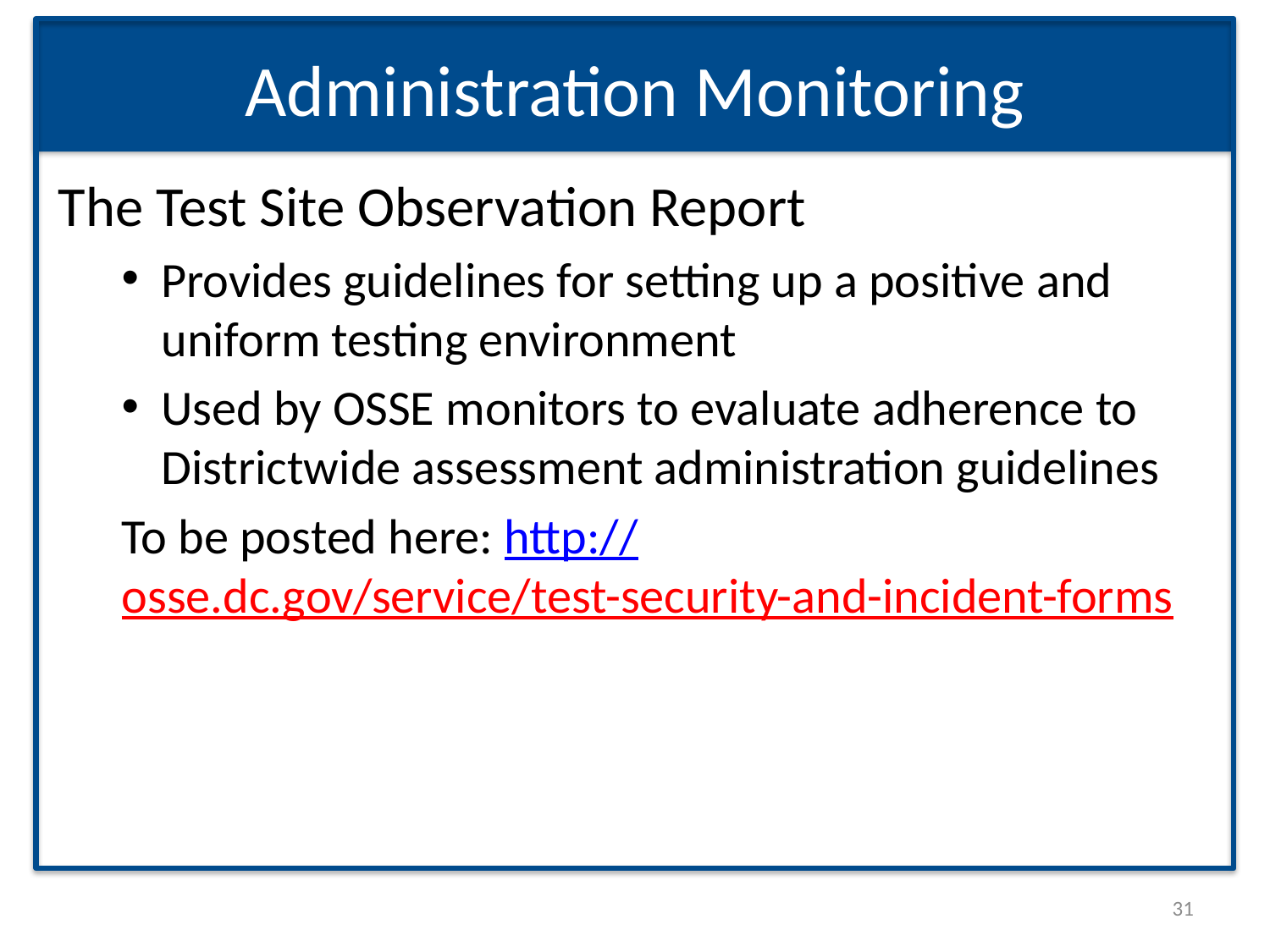

# Administration Monitoring
The Test Site Observation Report
Provides guidelines for setting up a positive and uniform testing environment
Used by OSSE monitors to evaluate adherence to Districtwide assessment administration guidelines
To be posted here: http://osse.dc.gov/service/test-security-and-incident-forms
31